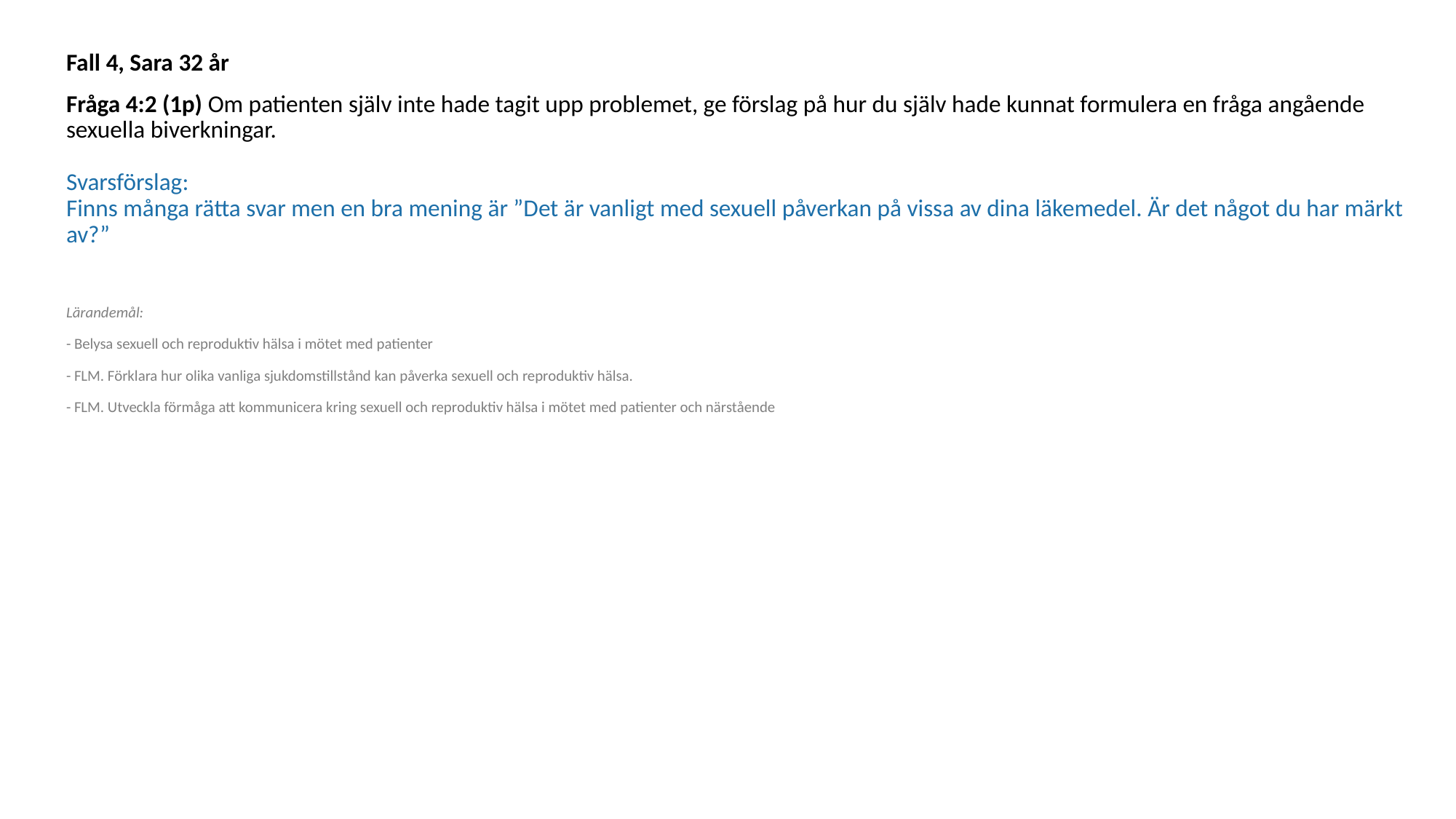

Fall 4, Sara 32 år
Fråga 4:2 (1p) Om patienten själv inte hade tagit upp problemet, ge förslag på hur du själv hade kunnat formulera en fråga angående sexuella biverkningar. 
Svarsförslag: 
Finns många rätta svar men en bra mening är ”Det är vanligt med sexuell påverkan på vissa av dina läkemedel. Är det något du har märkt av?”

Lärandemål:
- Belysa sexuell och reproduktiv hälsa i mötet med patienter
- FLM. Förklara hur olika vanliga sjukdomstillstånd kan påverka sexuell och reproduktiv hälsa.
- FLM. Utveckla förmåga att kommunicera kring sexuell och reproduktiv hälsa i mötet med patienter och närstående